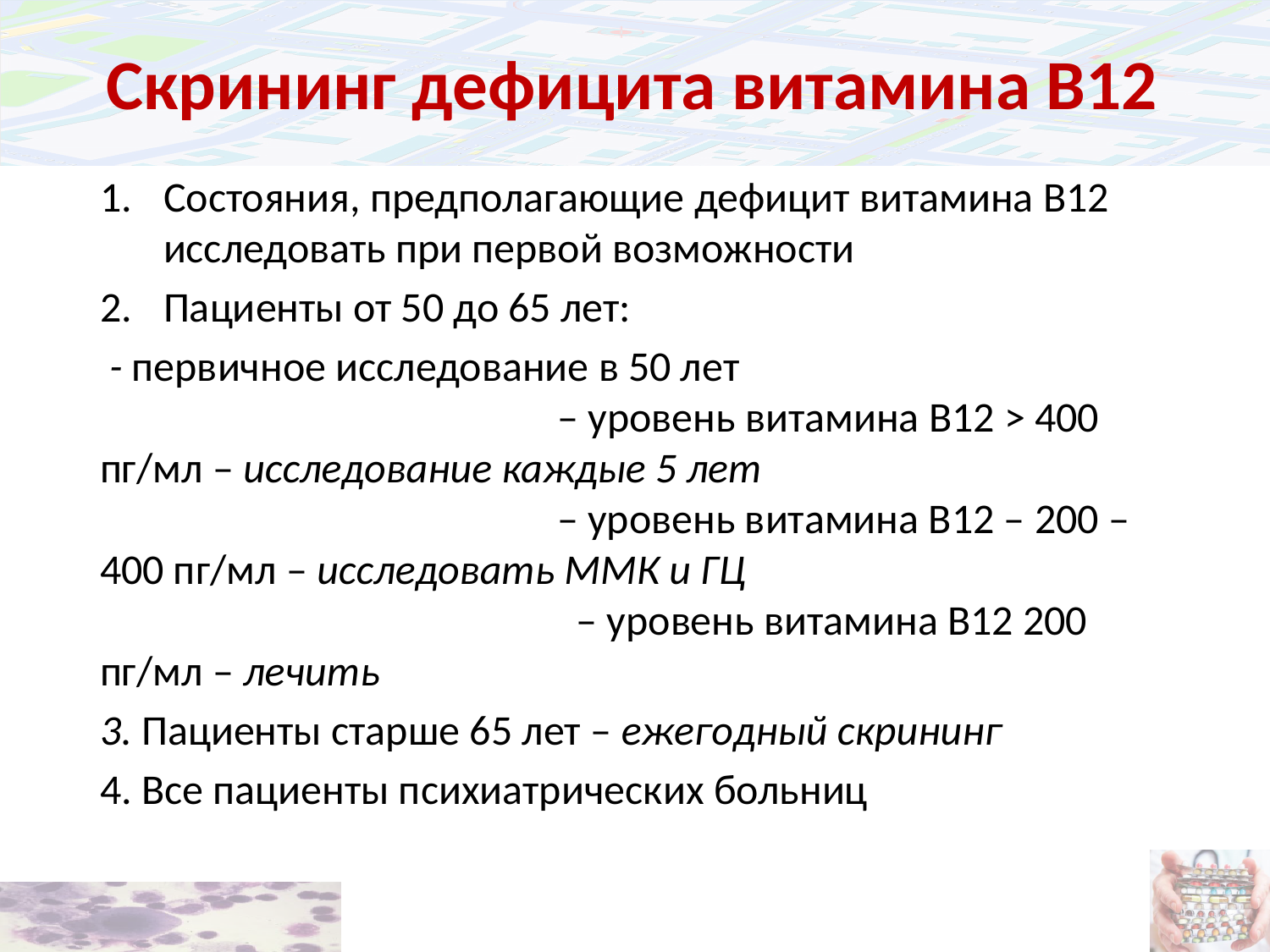

# Скрининг дефицита витамина В12
Состояния, предполагающие дефицит витамина В12 исследовать при первой возможности
Пациенты от 50 до 65 лет:
 - первичное исследование в 50 лет                                                                                              – уровень витамина В12 > 400 пг/мл – исследование каждые 5 лет                                                                                           – уровень витамина В12 – 200 – 400 пг/мл – исследовать ММК и ГЦ                                                                                               – уровень витамина В12 200 пг/мл – лечить
3. Пациенты старше 65 лет – ежегодный скрининг
4. Все пациенты психиатрических больниц